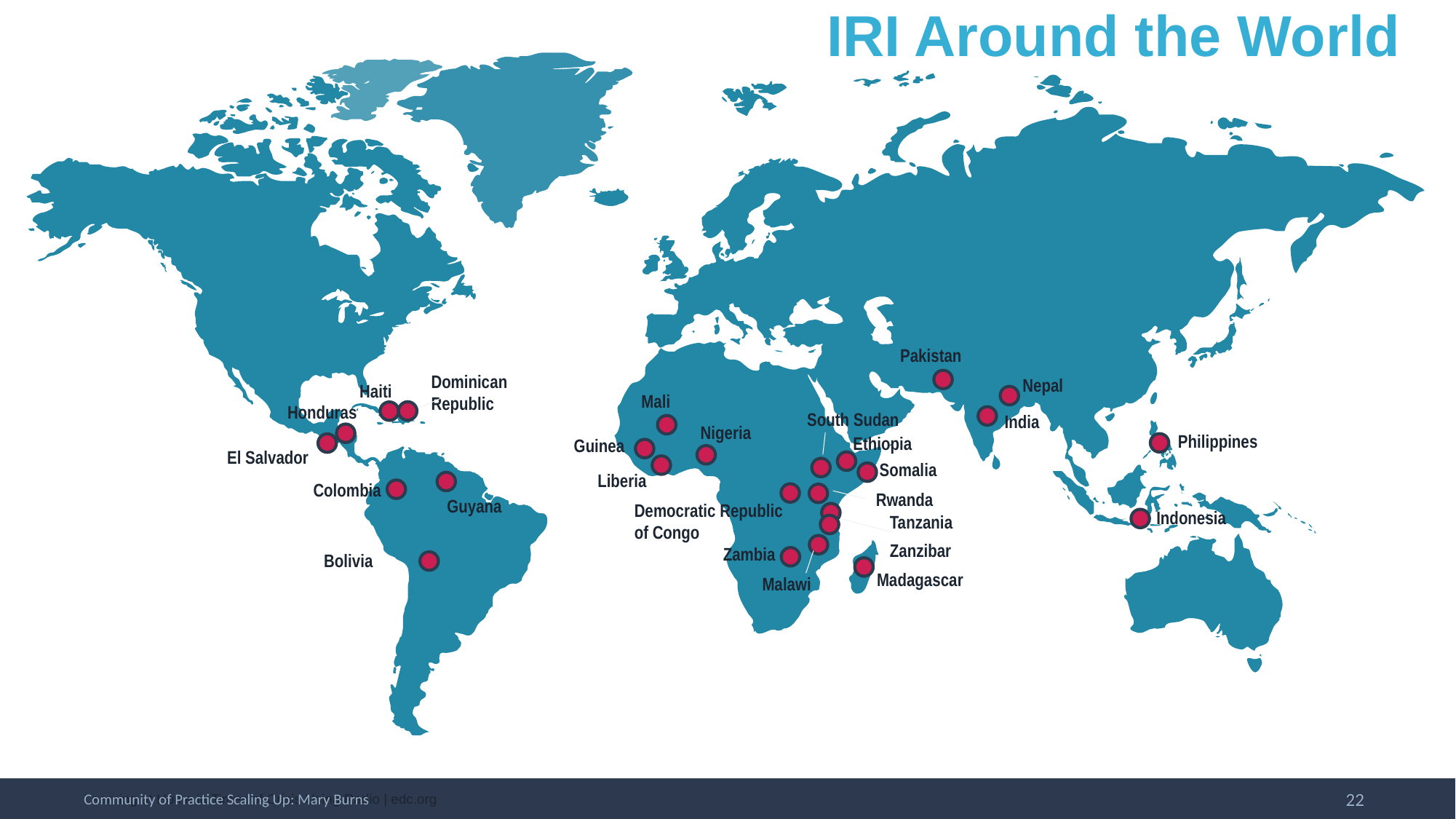

IRI Around the World

Pakistan

Dominican Republic
Nepal

Haiti
Mali

Honduras

South Sudan

India

Nigeria

Philippines
Ethiopia
Guinea

El Salvador

Somalia

Liberia

Colombia

Rwanda

Guyana

Democratic Republic of Congo

Indonesia

Tanzania

Zanzibar

Zambia

Bolivia

Madagascar
Malawi

22
22

Learning at Home in Times of Crisis Using Radio | edc.org
Community of Practice Scaling Up: Mary Burns